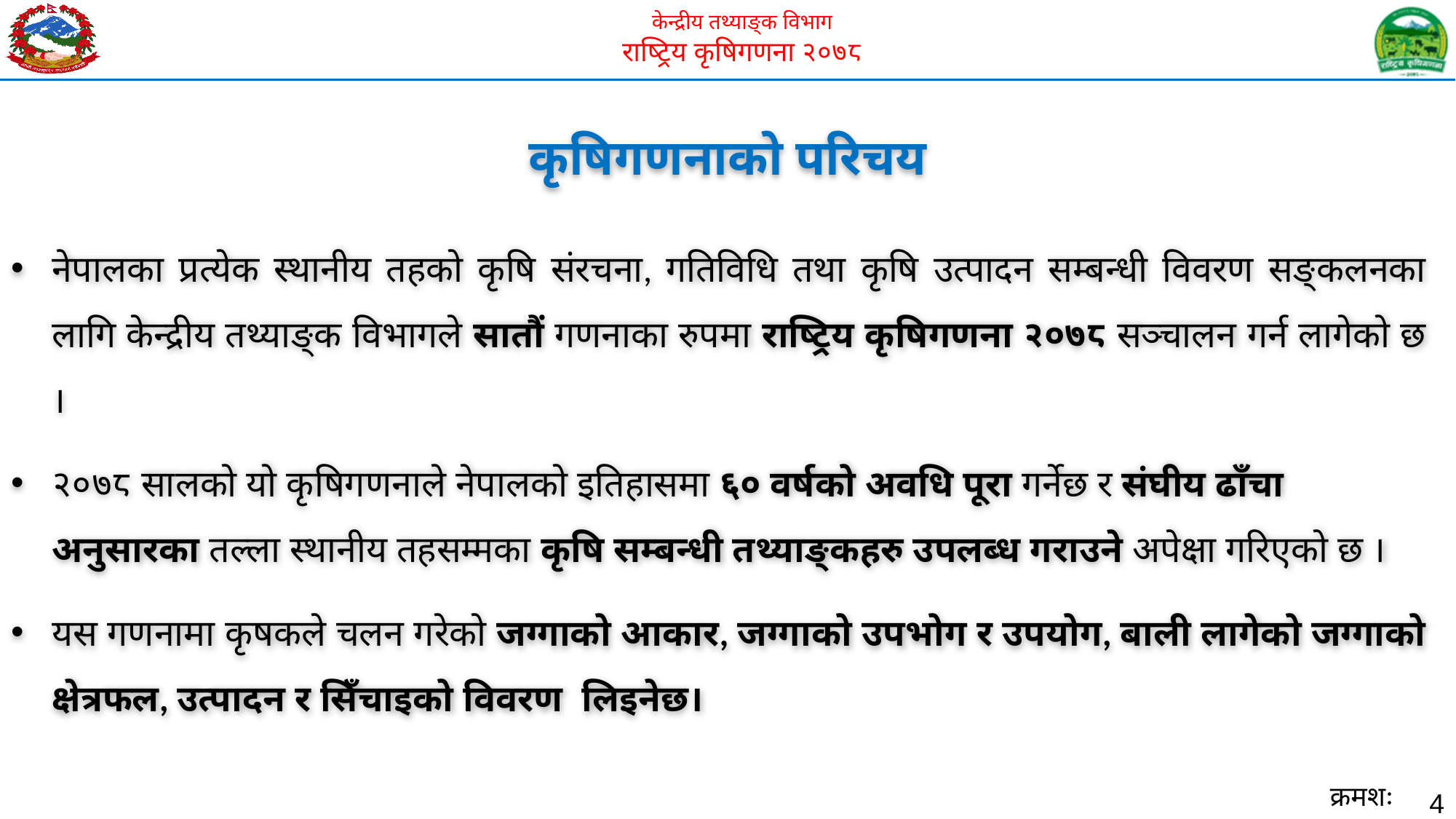

# कृषिगणनाको परिचय
नेपालका प्रत्येक स्थानीय तहको कृषि संरचना, गतिविधि तथा कृषि उत्पादन सम्बन्धी विवरण सङ्कलनका लागि केन्द्रीय तथ्याङ्क विभागले सातौं गणनाका रुपमा राष्ट्रिय कृषिगणना २०७८ सञ्चालन गर्न लागेको छ ।
२०७८ सालको यो कृषिगणनाले नेपालको इतिहासमा ६० वर्षको अवधि पूरा गर्नेछ र संघीय ढाँचा अनुसारका तल्ला स्थानीय तहसम्मका कृषि सम्बन्धी तथ्याङ्कहरु उपलब्ध गराउने अपेक्षा गरिएको छ ।
यस गणनामा कृषकले चलन गरेको जग्गाको आकार, जग्गाको उपभोग र उपयोग, बाली लागेको जग्गाको क्षेत्रफल, उत्पादन र सिँचाइको विवरण  लिइनेछ।
4
क्रमशः